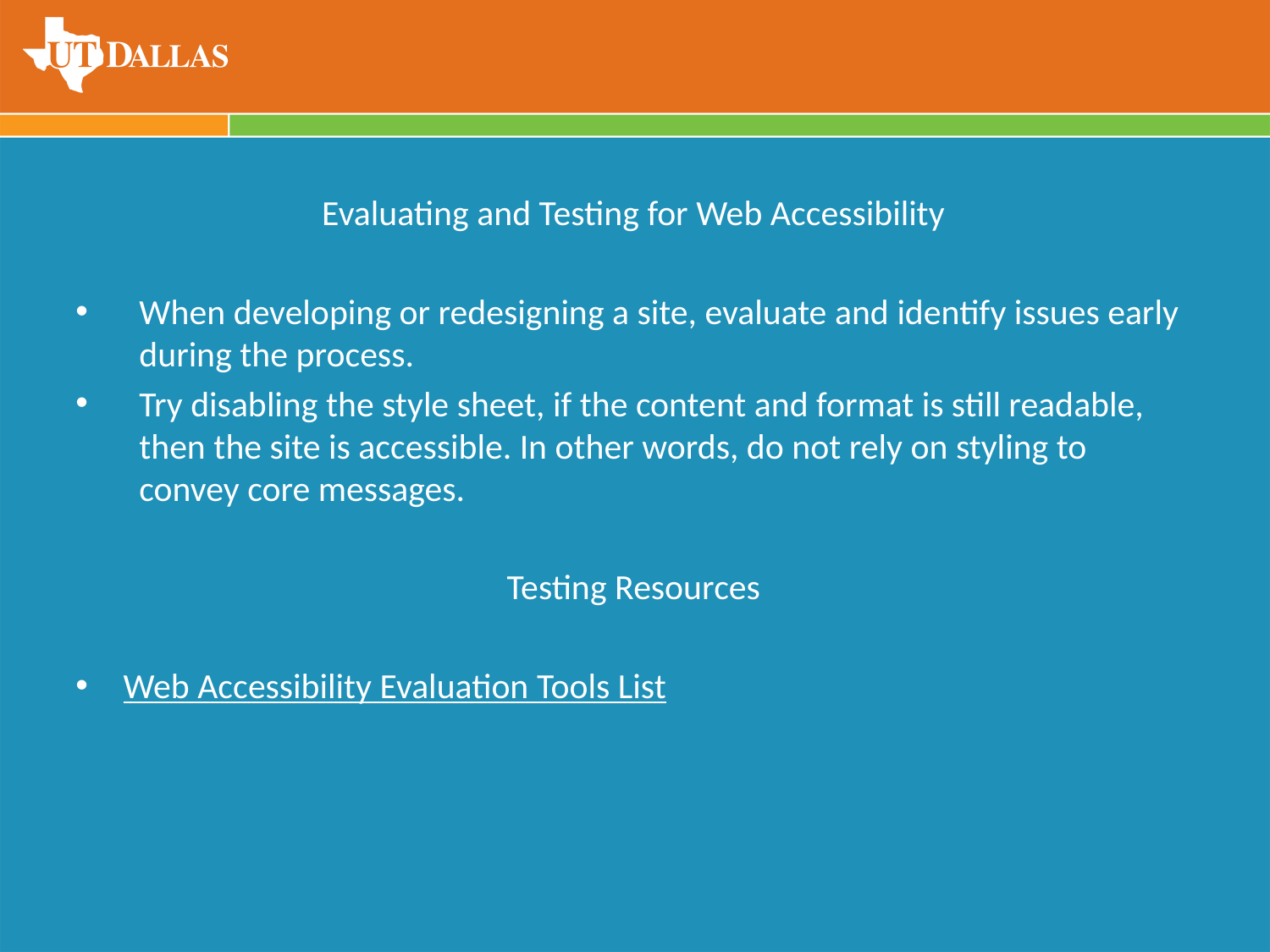

Evaluating and Testing for Web Accessibility

When developing or redesigning a site, evaluate and identify issues early during the process.
Try disabling the style sheet, if the content and format is still readable, then the site is accessible. In other words, do not rely on styling to convey core messages.

Testing Resources

Web Accessibility Evaluation Tools List